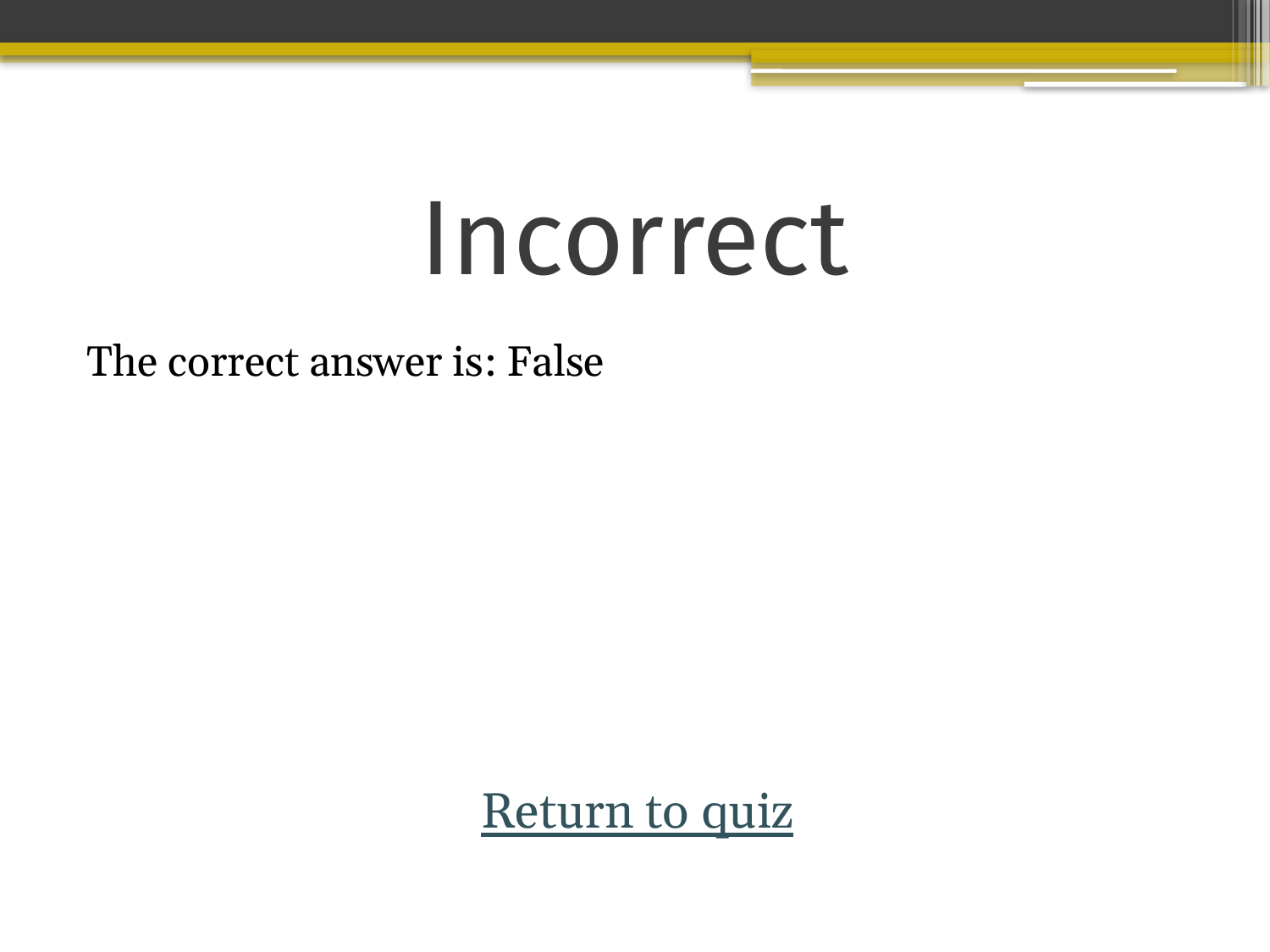

# Incorrect
The correct answer is: False
Return to quiz